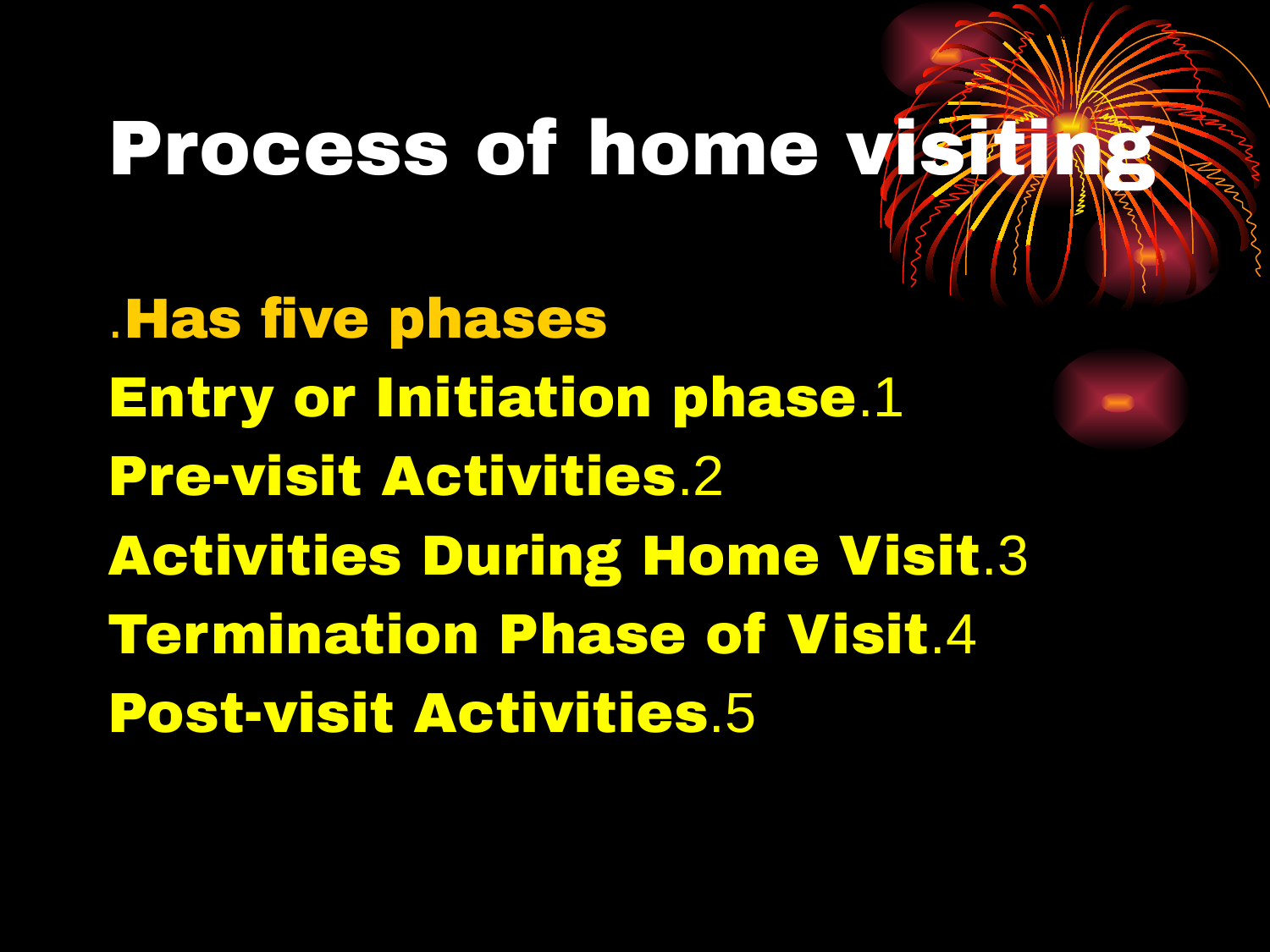

# Process of home visiting
Has five phases.
1.Entry or Initiation phase
2.Pre-visit Activities
3.Activities During Home Visit
4.Termination Phase of Visit
5.Post-visit Activities